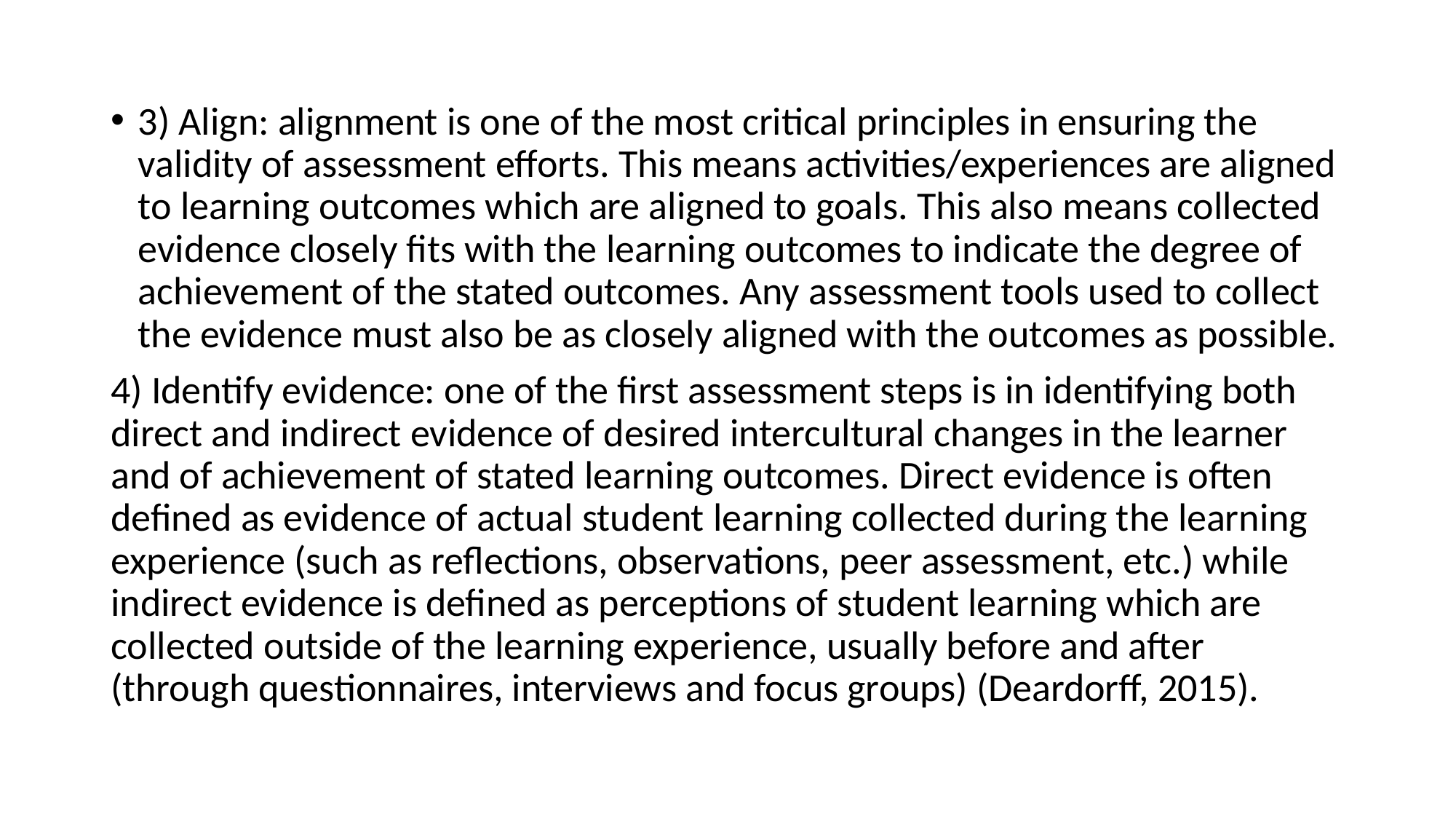

#
3) Align: alignment is one of the most critical principles in ensuring the validity of assessment efforts. This means activities/experiences are aligned to learning outcomes which are aligned to goals. This also means collected evidence closely fits with the learning outcomes to indicate the degree of achievement of the stated outcomes. Any assessment tools used to collect the evidence must also be as closely aligned with the outcomes as possible.
4) Identify evidence: one of the first assessment steps is in identifying both direct and indirect evidence of desired intercultural changes in the learner and of achievement of stated learning outcomes. Direct evidence is often defined as evidence of actual student learning collected during the learning experience (such as reflections, observations, peer assessment, etc.) while indirect evidence is defined as perceptions of student learning which are collected outside of the learning experience, usually before and after (through questionnaires, interviews and focus groups) (Deardorff, 2015).